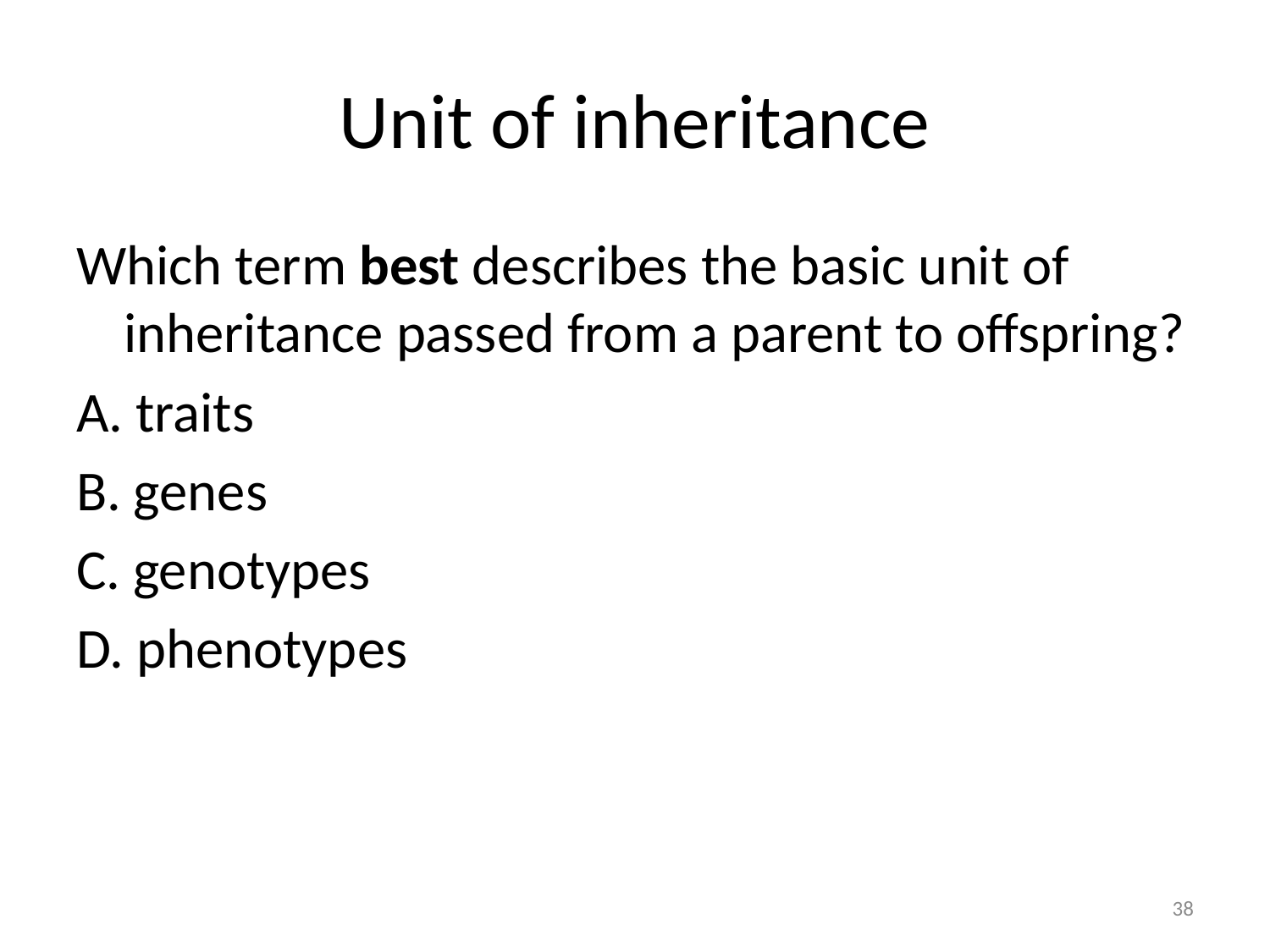

# Unit of inheritance
Which term best describes the basic unit of inheritance passed from a parent to offspring?
A. traits
B. genes
C. genotypes
D. phenotypes
38